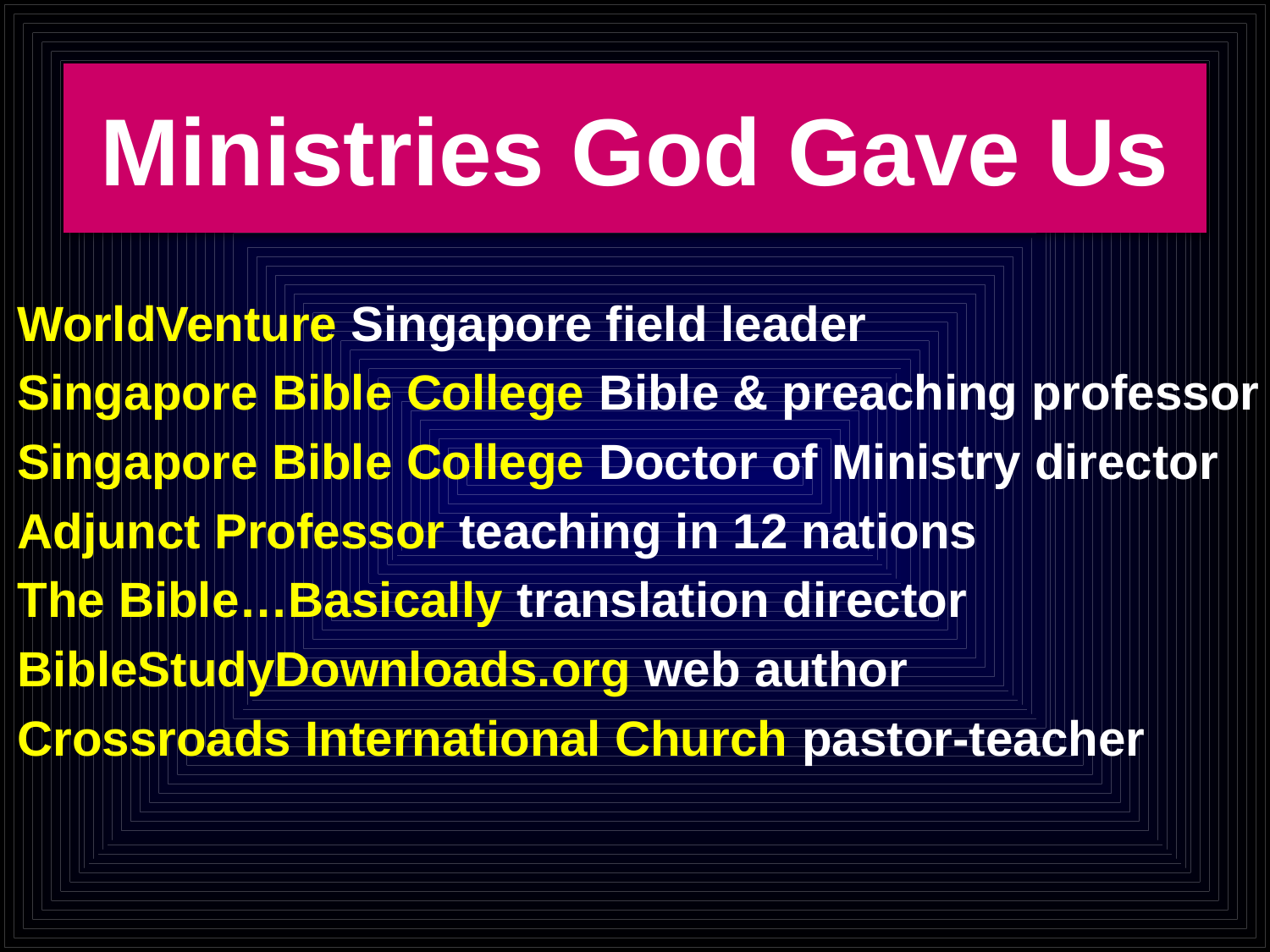

# Ministries God Gave Us
WorldVenture Singapore field leader
Singapore Bible College Bible & preaching professor
Singapore Bible College Doctor of Ministry director
Adjunct Professor teaching in 12 nations
The Bible…Basically translation director
BibleStudyDownloads.org web author
Crossroads International Church pastor-teacher